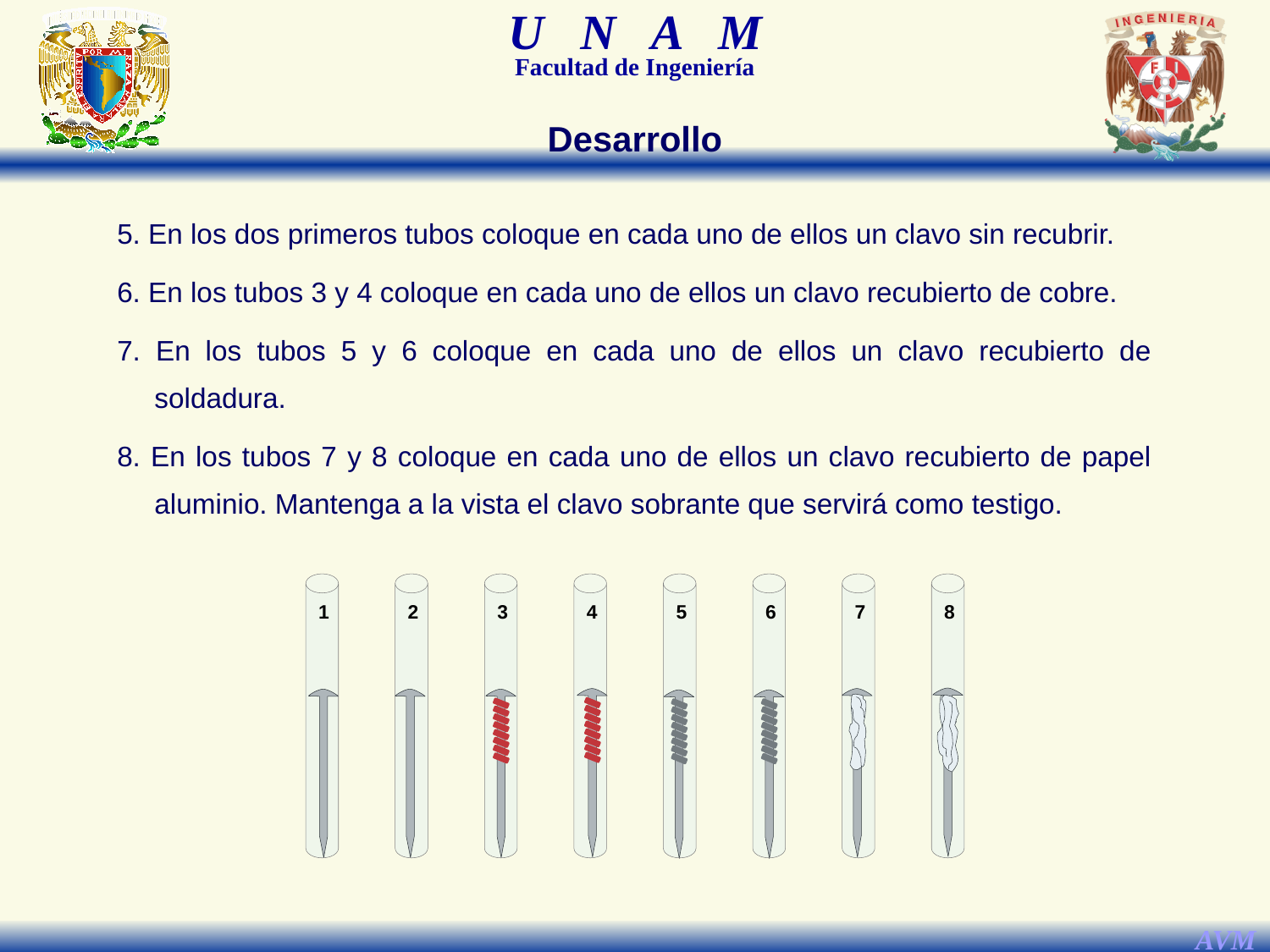

Desarrollo
5. En los dos primeros tubos coloque en cada uno de ellos un clavo sin recubrir.
6. En los tubos 3 y 4 coloque en cada uno de ellos un clavo recubierto de cobre.
7. En los tubos 5 y 6 coloque en cada uno de ellos un clavo recubierto de soldadura.
8. En los tubos 7 y 8 coloque en cada uno de ellos un clavo recubierto de papel aluminio. Mantenga a la vista el clavo sobrante que servirá como testigo.
1

2

3

4

5

6

7

8